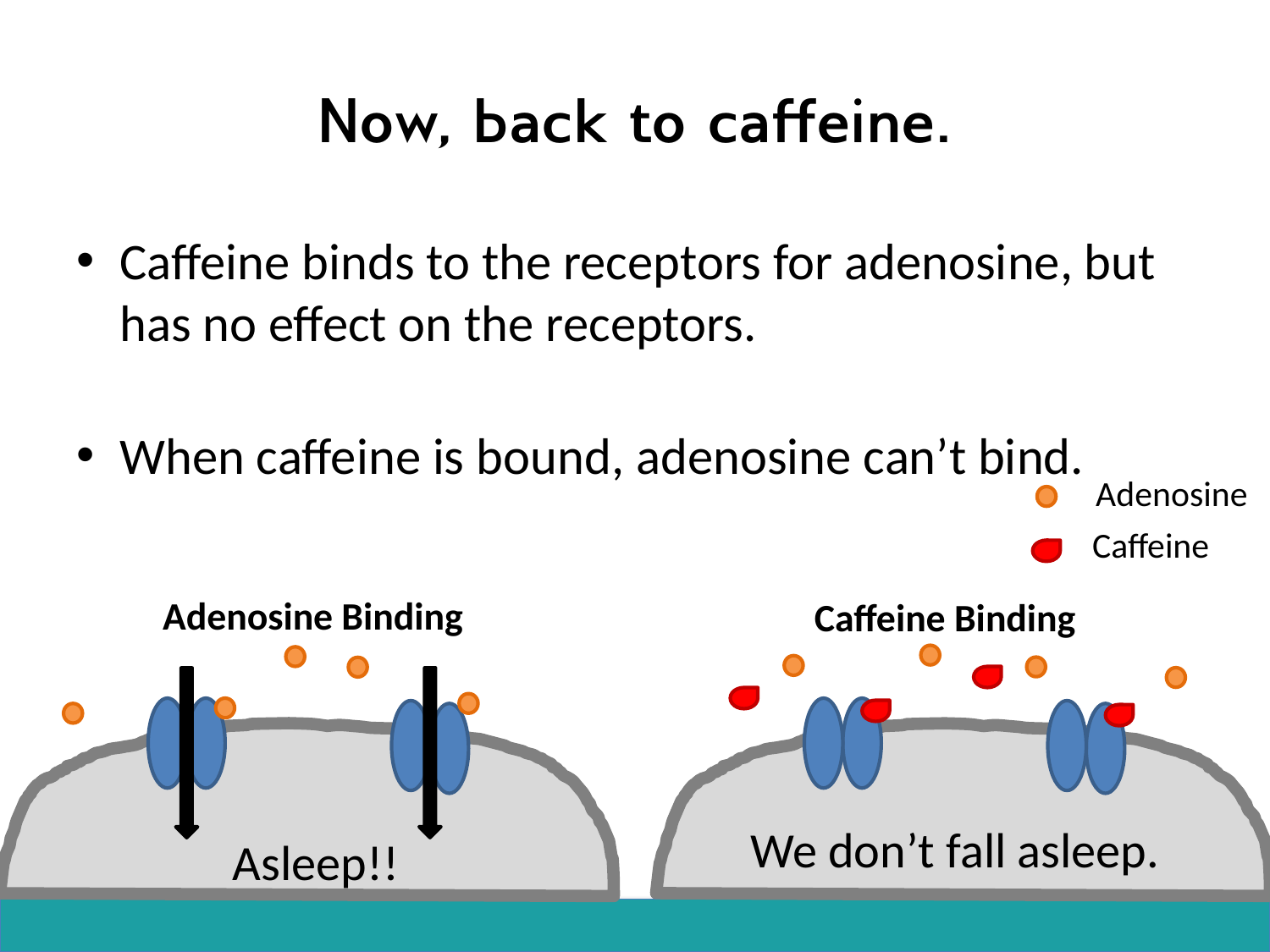

# Now, back to caffeine.
Caffeine binds to the receptors for adenosine, but has no effect on the receptors.

When caffeine is bound, adenosine can’t bind.
Adenosine

Caffeine

Caffeine Binding

Adenosine Binding

What happens then?
We don’t fall asleep.
Asleep!!